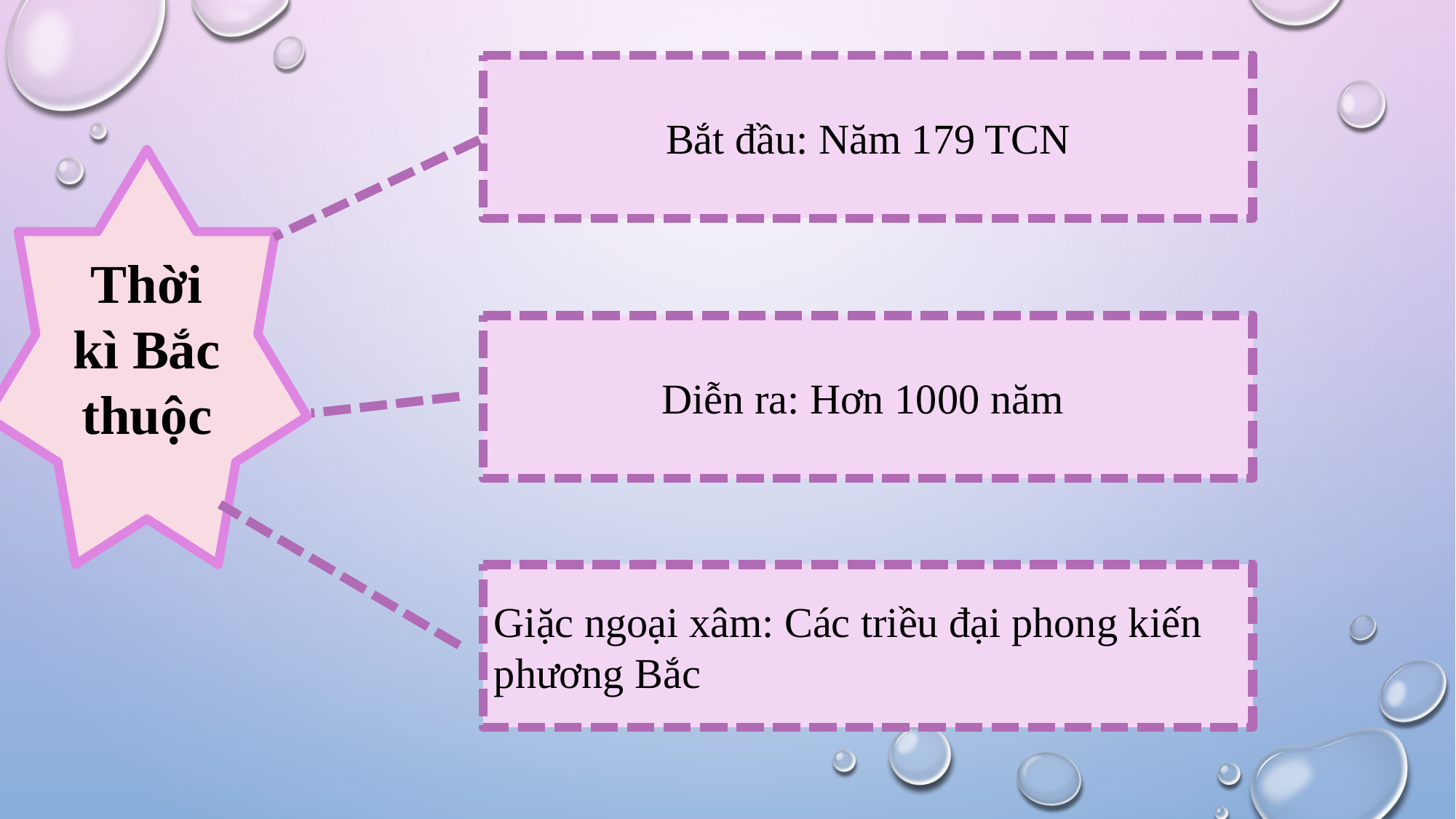

Bắt đầu: Năm 179 TCN
Thời kì Bắc thuộc
Diễn ra: Hơn 1000 năm
Giặc ngoại xâm: Các triều đại phong kiến phương Bắc